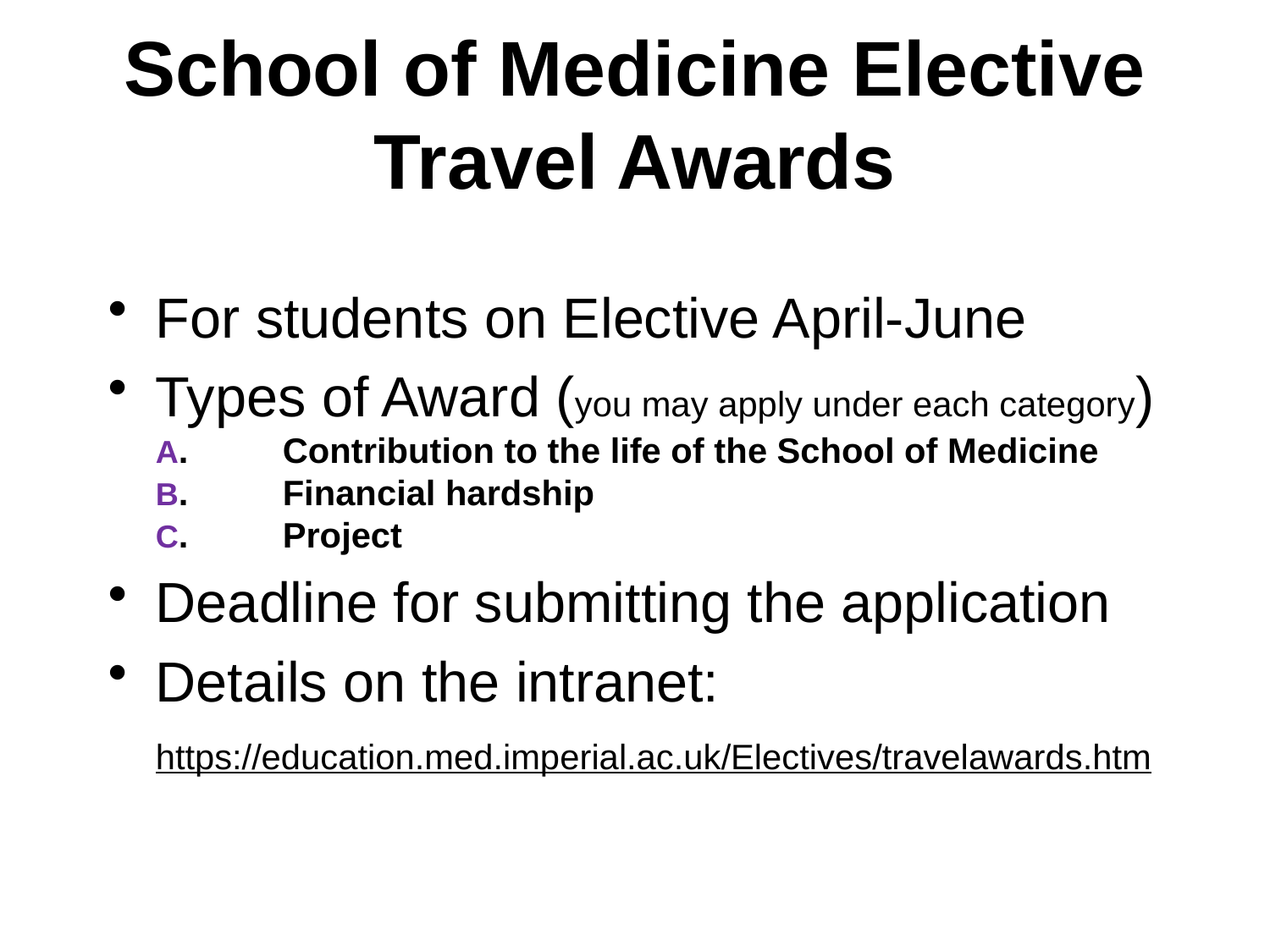

# School of Medicine Elective Travel Awards
For students on Elective April-June
Types of Award (you may apply under each category)
A. 	Contribution to the life of the School of Medicine
B. 	Financial hardship
C. 	Project
Deadline for submitting the application
Details on the intranet: https://education.med.imperial.ac.uk/Electives/travelawards.htm